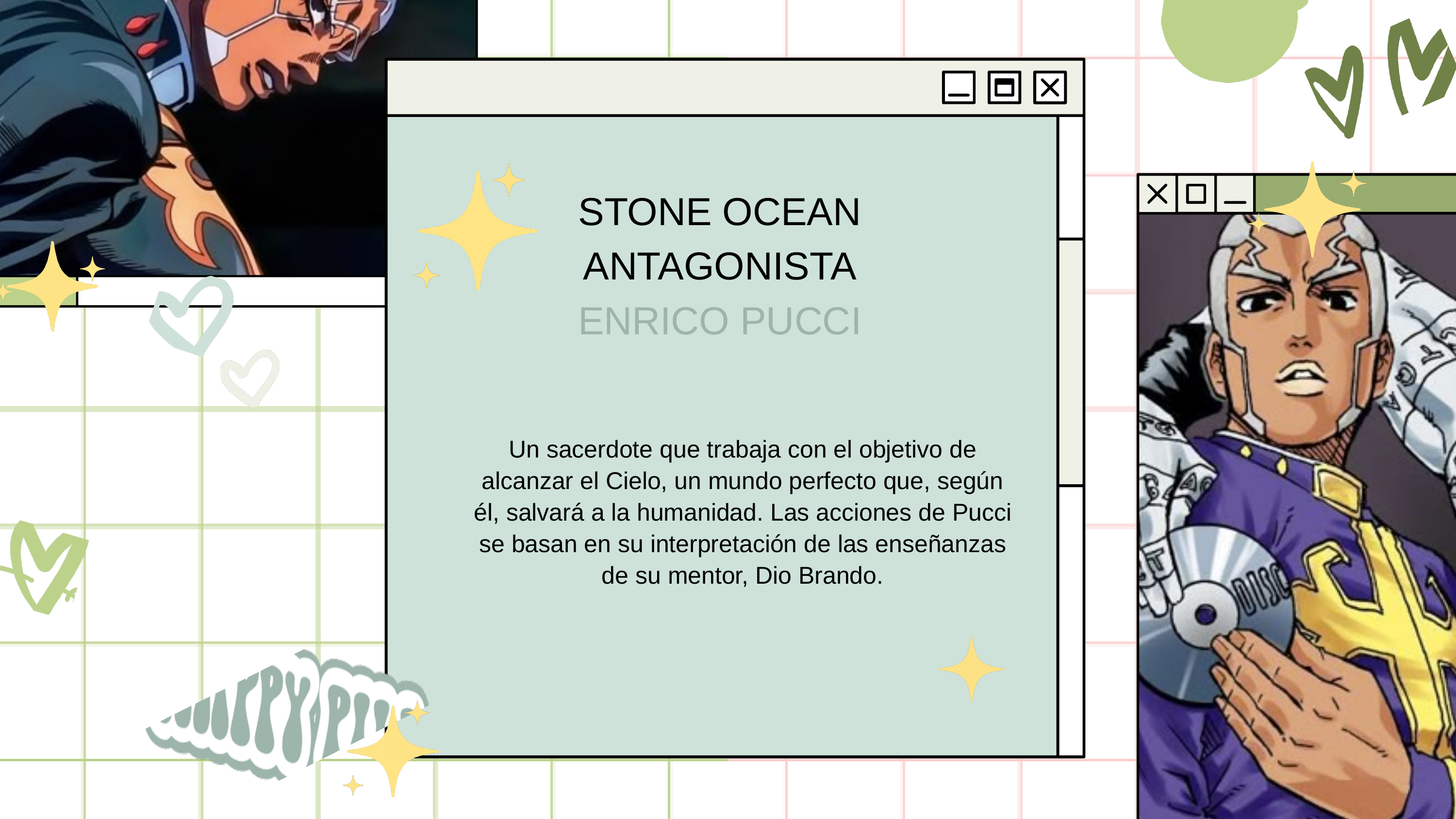

STONE OCEAN
ANTAGONISTA
ENRICO PUCCI

Un sacerdote que trabaja con el objetivo de alcanzar el Cielo, un mundo perfecto que, según él, salvará a la humanidad. Las acciones de Pucci se basan en su interpretación de las enseñanzas de su mentor, Dio Brando.